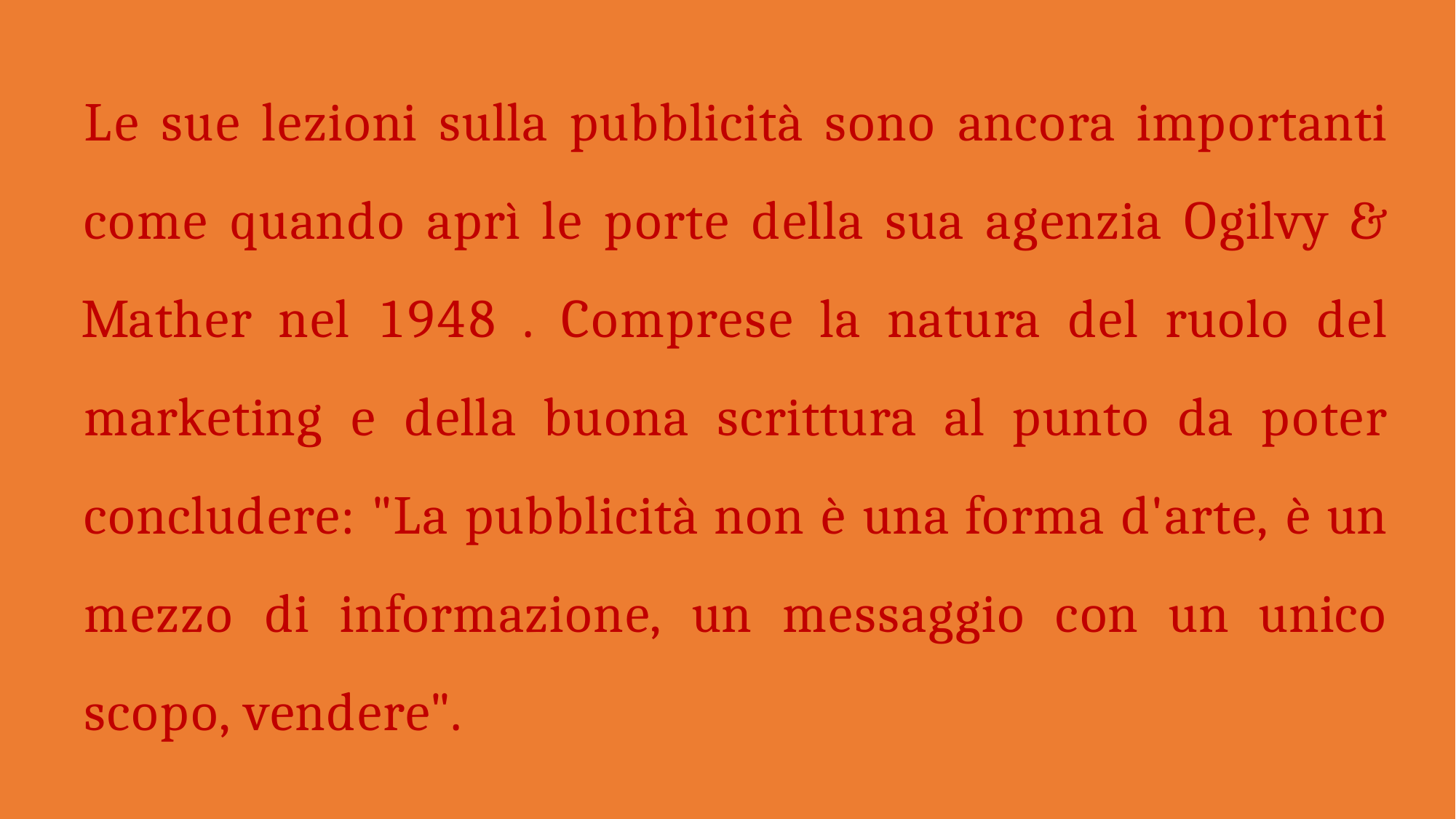

Le sue lezioni sulla pubblicità sono ancora importanti come quando aprì le porte della sua agenzia Ogilvy & Mather nel 1948 . Comprese la natura del ruolo del marketing e della buona scrittura al punto da poter concludere: "La pubblicità non è una forma d'arte, è un mezzo di informazione, un messaggio con un unico scopo, vendere".